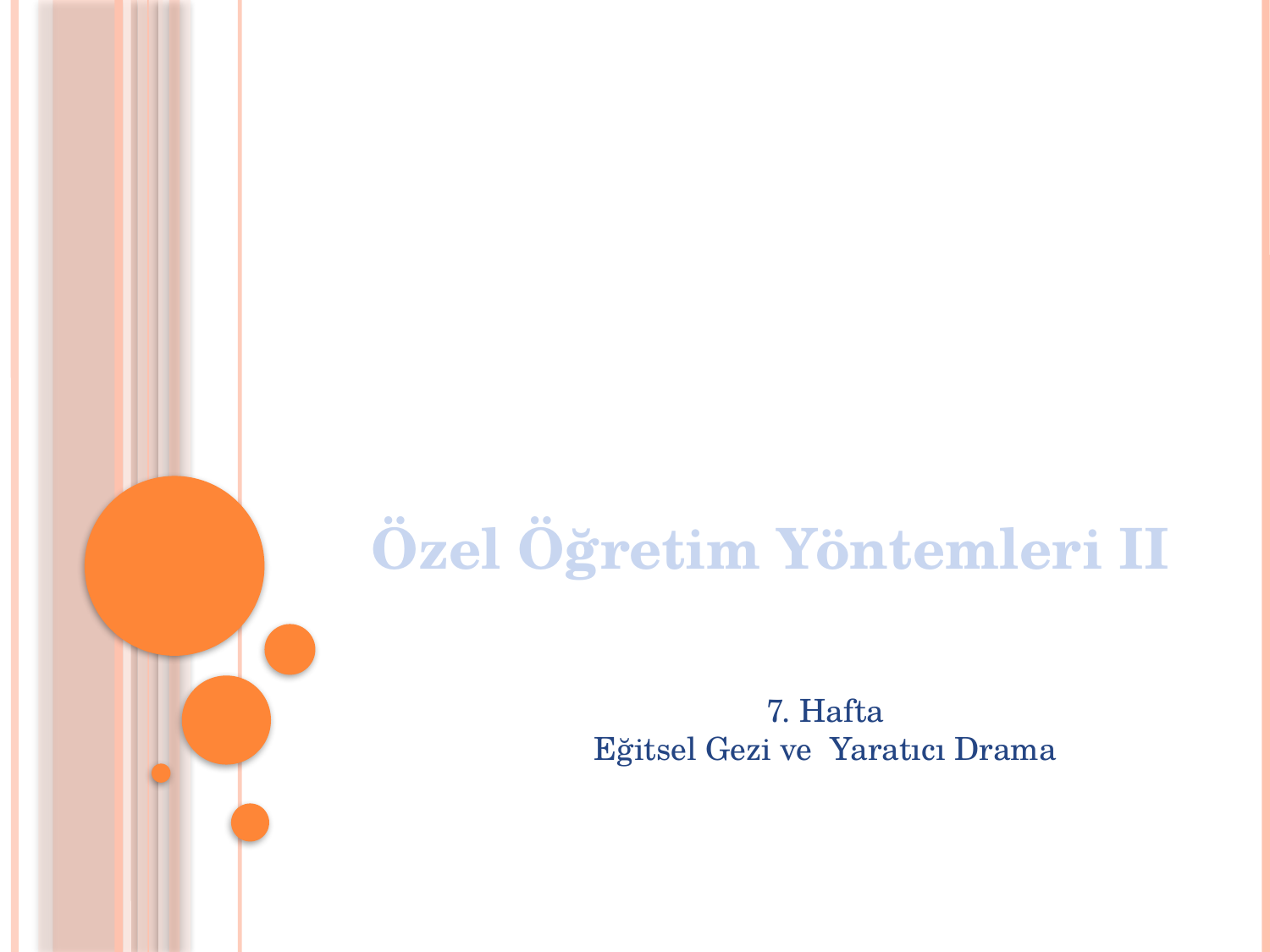

Özel Öğretim Yöntemleri II
7. Hafta
Eğitsel Gezi ve  Yaratıcı Drama